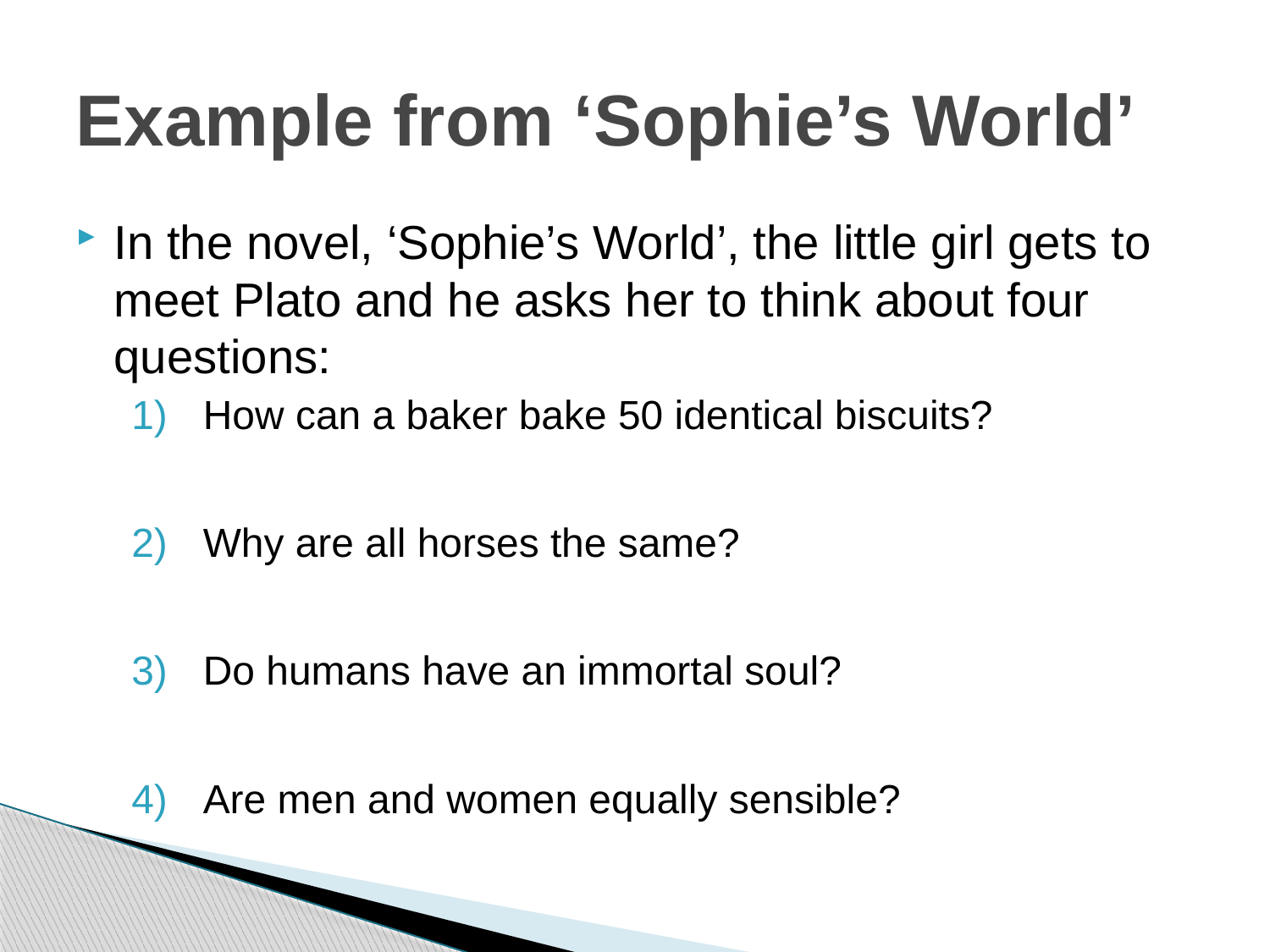

# Example from ‘Sophie’s World’
In the novel, ‘Sophie’s World’, the little girl gets to meet Plato and he asks her to think about four questions:
How can a baker bake 50 identical biscuits?

Why are all horses the same?

Do humans have an immortal soul?

Are men and women equally sensible?